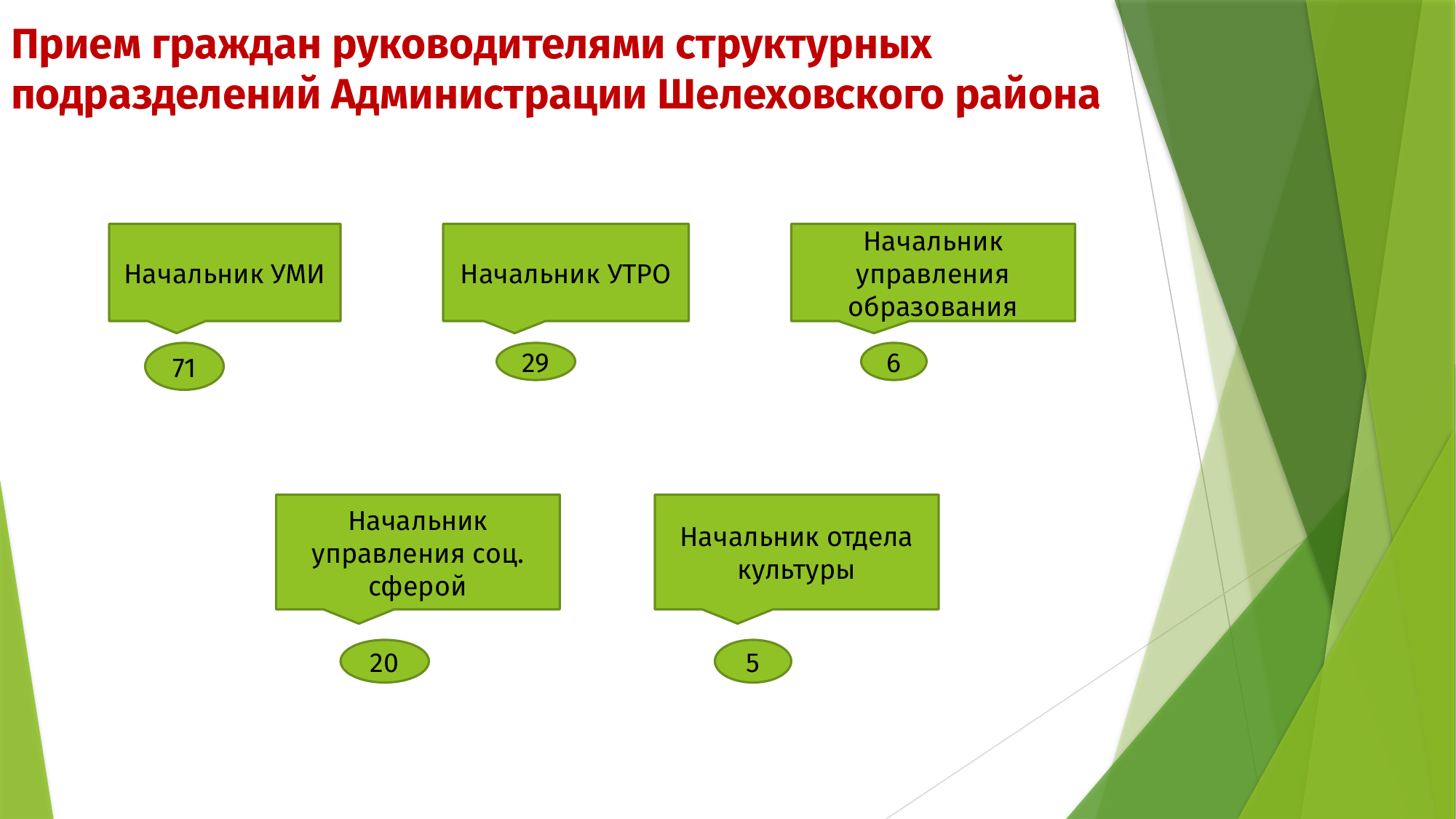

# Прием граждан руководителями структурных подразделений Администрации Шелеховского района
Начальник УМИ
Начальник УТРО
Начальник управления образования
71
29
6
Начальник управления соц. сферой
Начальник отдела культуры
20
5